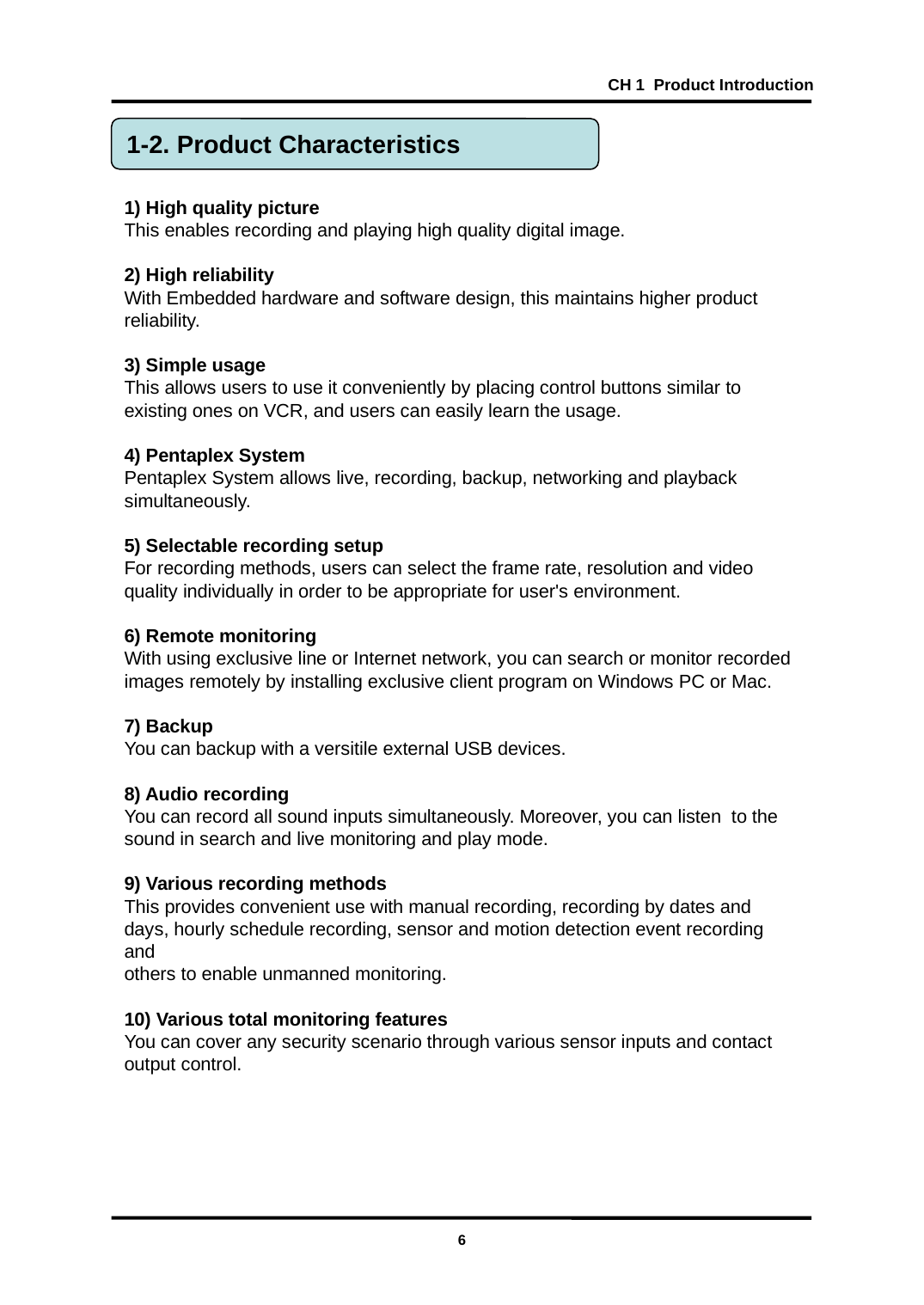

CH 1  Product Introduction
1-2. Product Characteristics
1) High quality picture
This enables recording and playing high quality digital image.

2) High reliability
With Embedded hardware and software design, this maintains higher product
reliability.

3) Simple usage
This allows users to use it conveniently by placing control buttons similar to existing ones on VCR, and users can easily learn the usage.

4) Pentaplex System
Pentaplex System allows live, recording, backup, networking and playback simultaneously.

5) Selectable recording setup
For recording methods, users can select the frame rate, resolution and video quality individually in order to be appropriate for user's environment.

6) Remote monitoring
With using exclusive line or Internet network, you can search or monitor recorded images remotely by installing exclusive client program on Windows PC or Mac.

7) Backup
You can backup with a versitile external USB devices.

8) Audio recording
You can record all sound inputs simultaneously. Moreover, you can listen  to the sound in search and live monitoring and play mode.

9) Various recording methods
This provides convenient use with manual recording, recording by dates and days, hourly schedule recording, sensor and motion detection event recording and
others to enable unmanned monitoring.

10) Various total monitoring features
You can cover any security scenario through various sensor inputs and contact
output control.
6